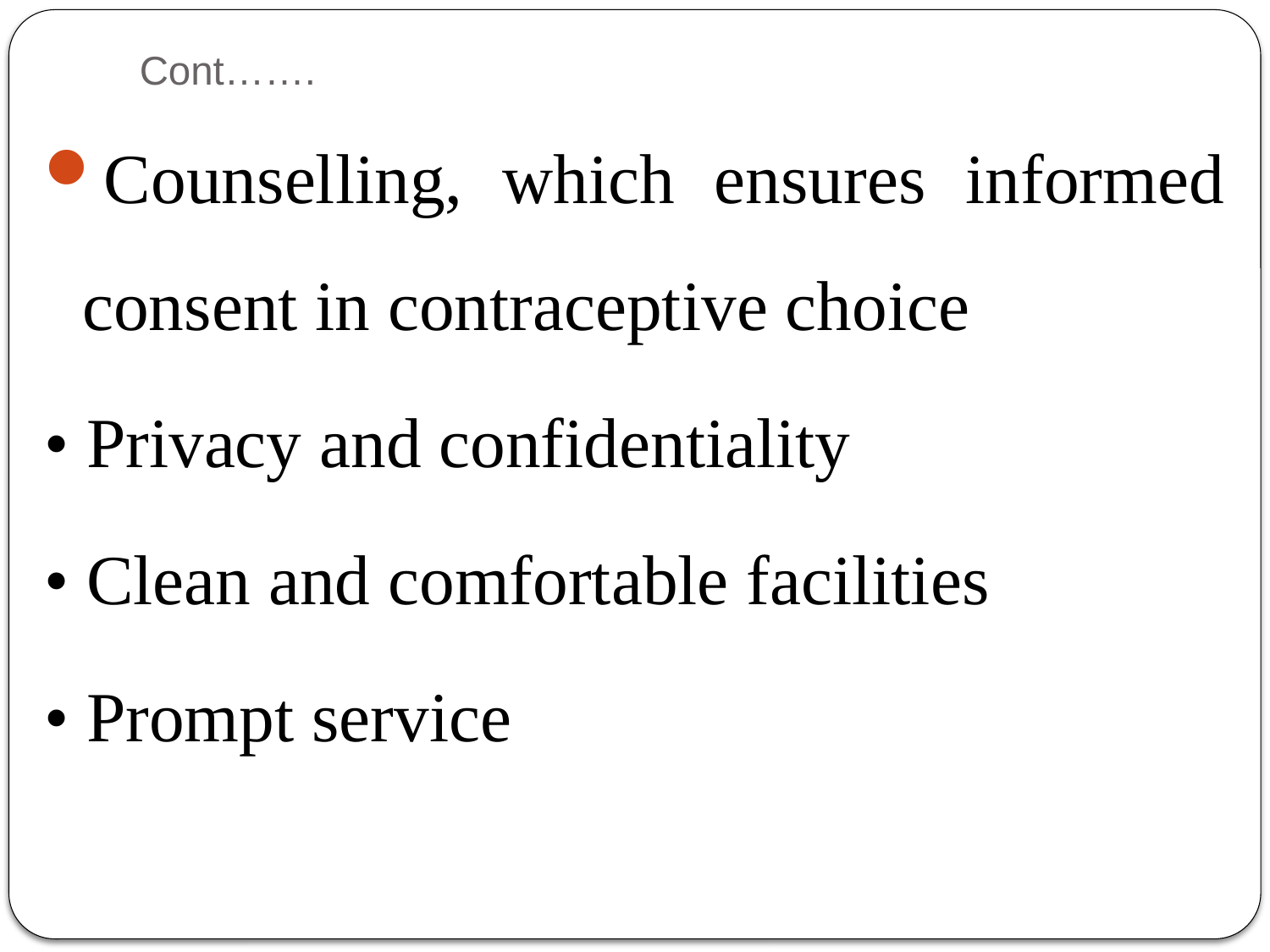

# Cont…….
Counselling, which ensures informed consent in contraceptive choice
• Privacy and confidentiality
• Clean and comfortable facilities
• Prompt service